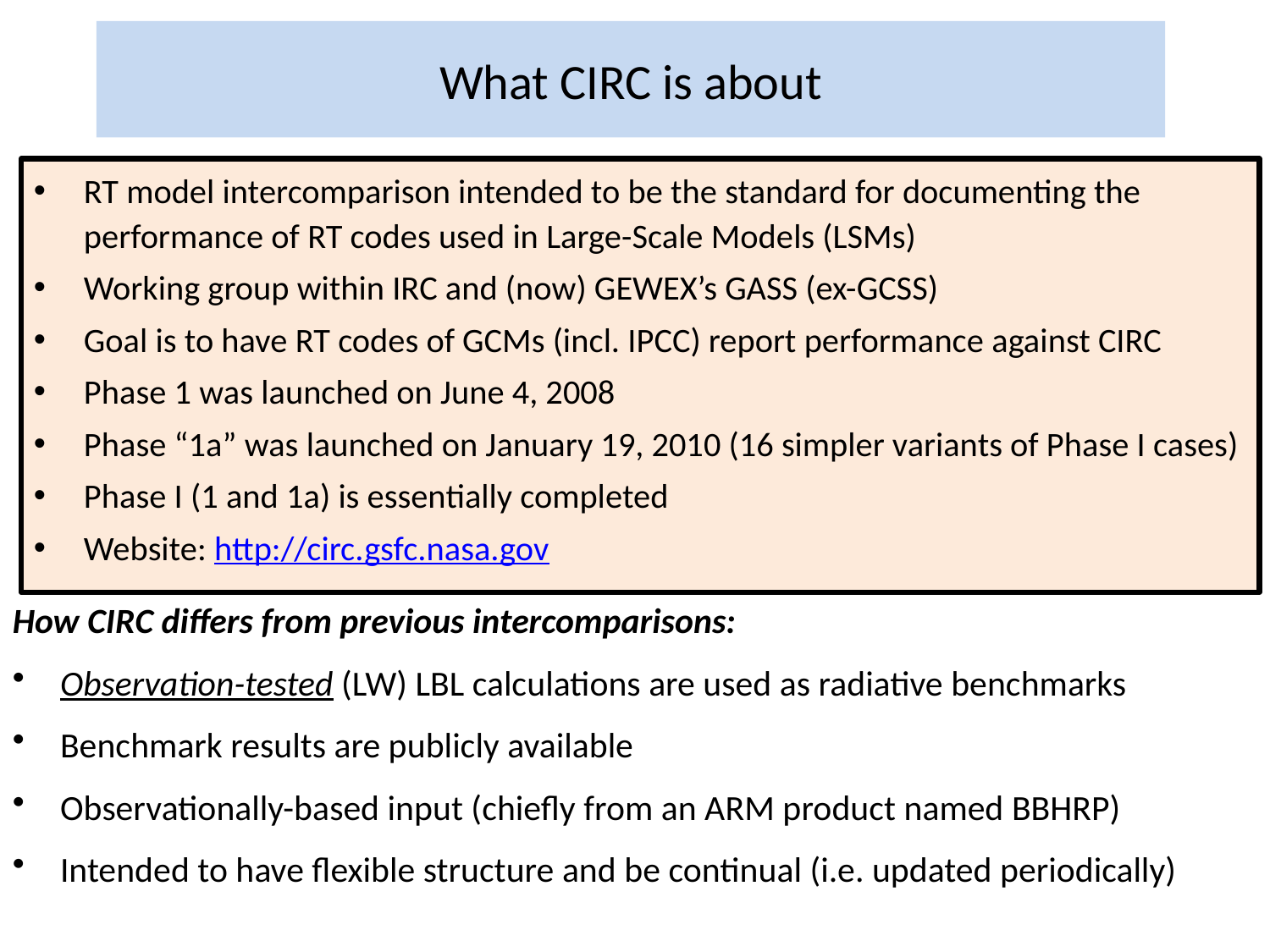

# What CIRC is about
RT model intercomparison intended to be the standard for documenting the performance of RT codes used in Large-Scale Models (LSMs)
Working group within IRC and (now) GEWEX’s GASS (ex-GCSS)
Goal is to have RT codes of GCMs (incl. IPCC) report performance against CIRC
Phase 1 was launched on June 4, 2008
Phase “1a” was launched on January 19, 2010 (16 simpler variants of Phase I cases)
Phase I (1 and 1a) is essentially completed
Website: http://circ.gsfc.nasa.gov

How CIRC differs from previous intercomparisons:
Observation-tested (LW) LBL calculations are used as radiative benchmarks
Benchmark results are publicly available
Observationally-based input (chiefly from an ARM product named BBHRP)
Intended to have flexible structure and be continual (i.e. updated periodically)